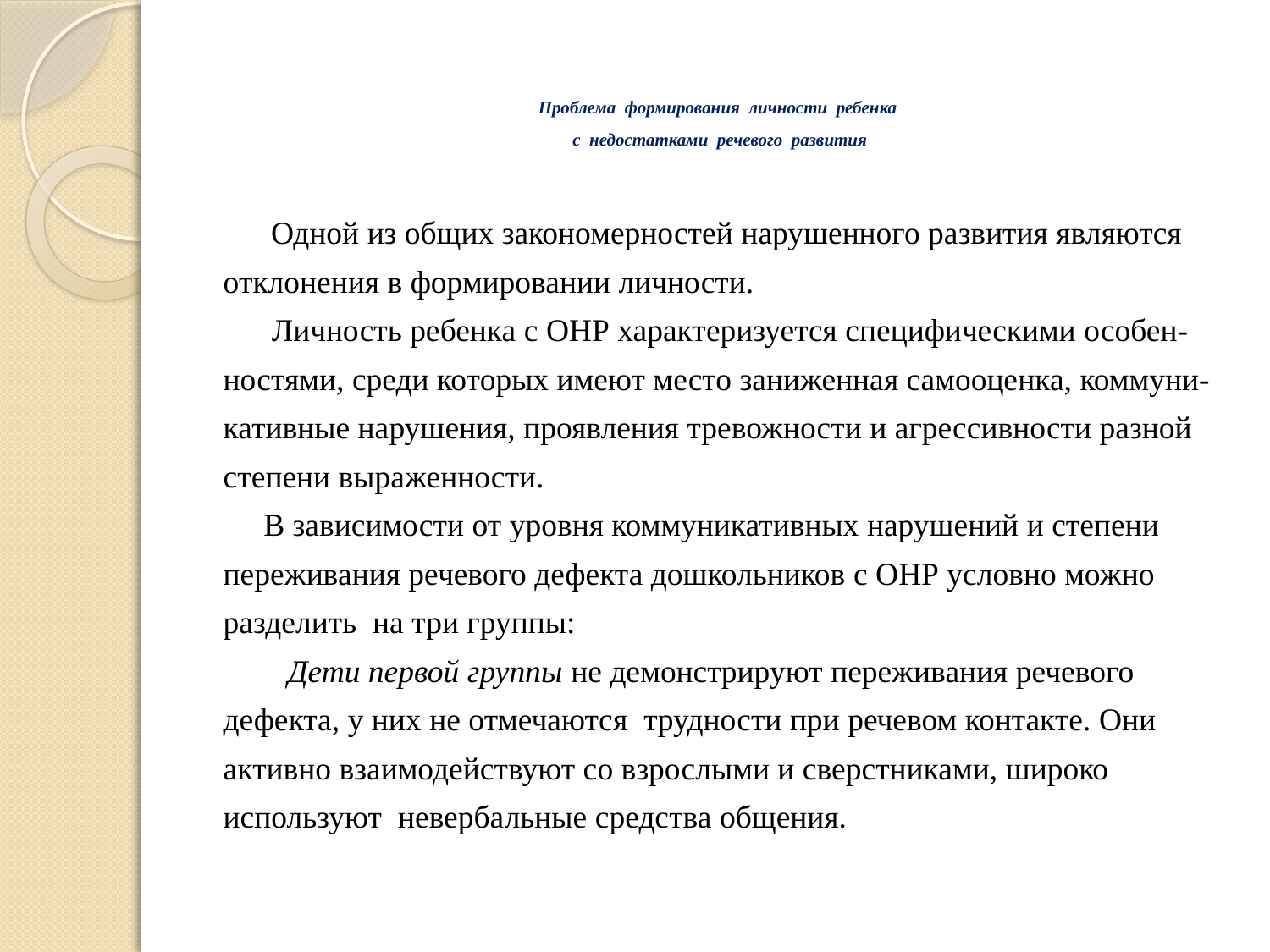

# Проблема  формирования  личности  ребенка с  недостатками  речевого  развития
     Одной из общих закономерностей нарушенного развития являются
отклонения в формировании личности.
      Личность ребенка с ОНР характеризуется специфическими особен-
ностями, среди которых имеют место заниженная самооценка, коммуни-
кативные нарушения, проявления тревожности и агрессивности разной
степени выраженности.
     В зависимости от уровня коммуникативных нарушений и степени
переживания речевого дефекта дошкольников с ОНР условно можно
разделить  на три группы:
        Дети первой группы не демонстрируют переживания речевого
дефекта, у них не отмечаются  трудности при речевом контакте. Они
активно взаимодействуют со взрослыми и сверстниками, широко
используют  невербальные средства общения.